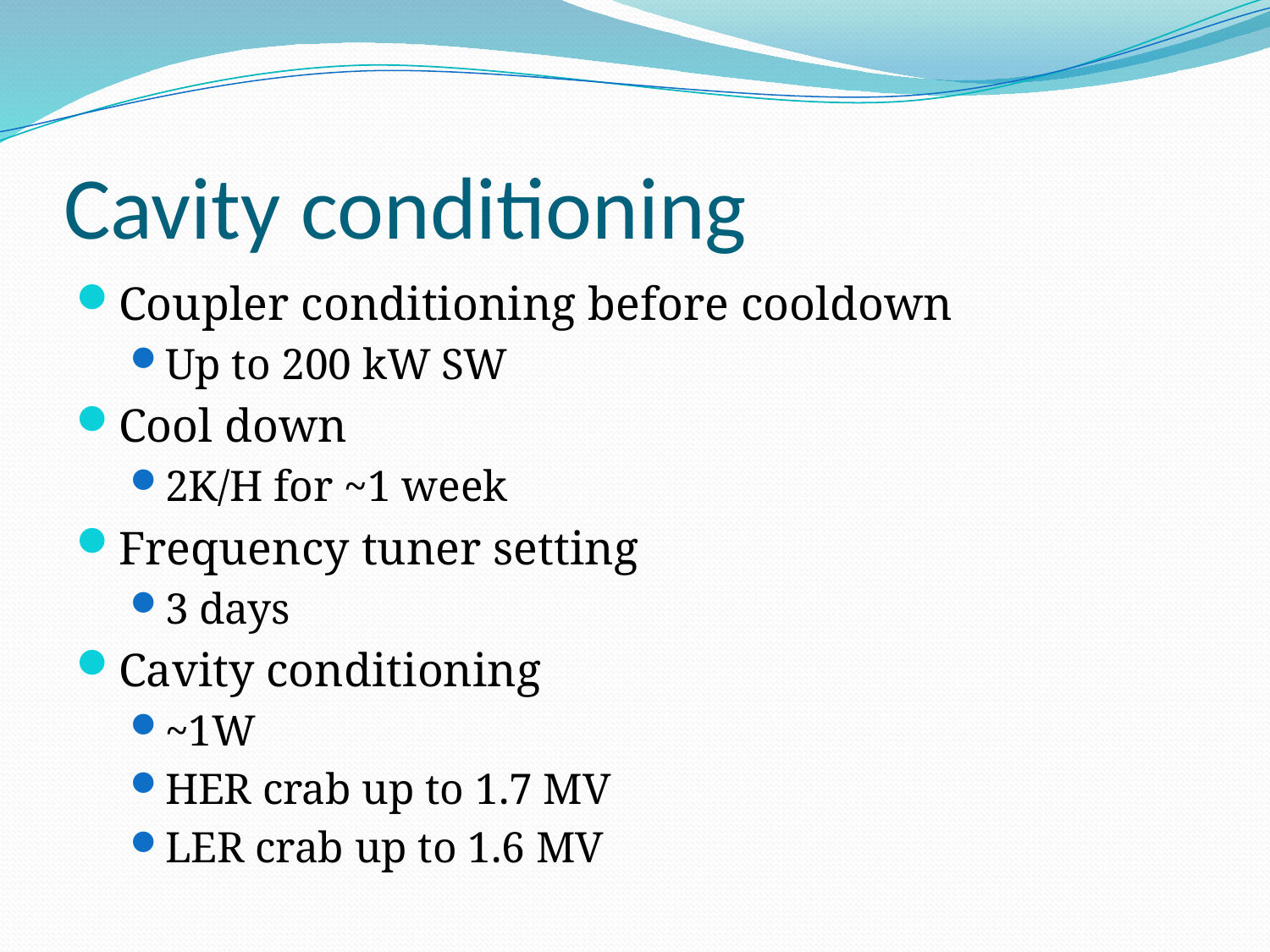

# Cavity conditioning
Coupler conditioning before cooldown
Up to 200 kW SW
Cool down
2K/H for ~1 week
Frequency tuner setting
3 days
Cavity conditioning
~1W
HER crab up to 1.7 MV
LER crab up to 1.6 MV